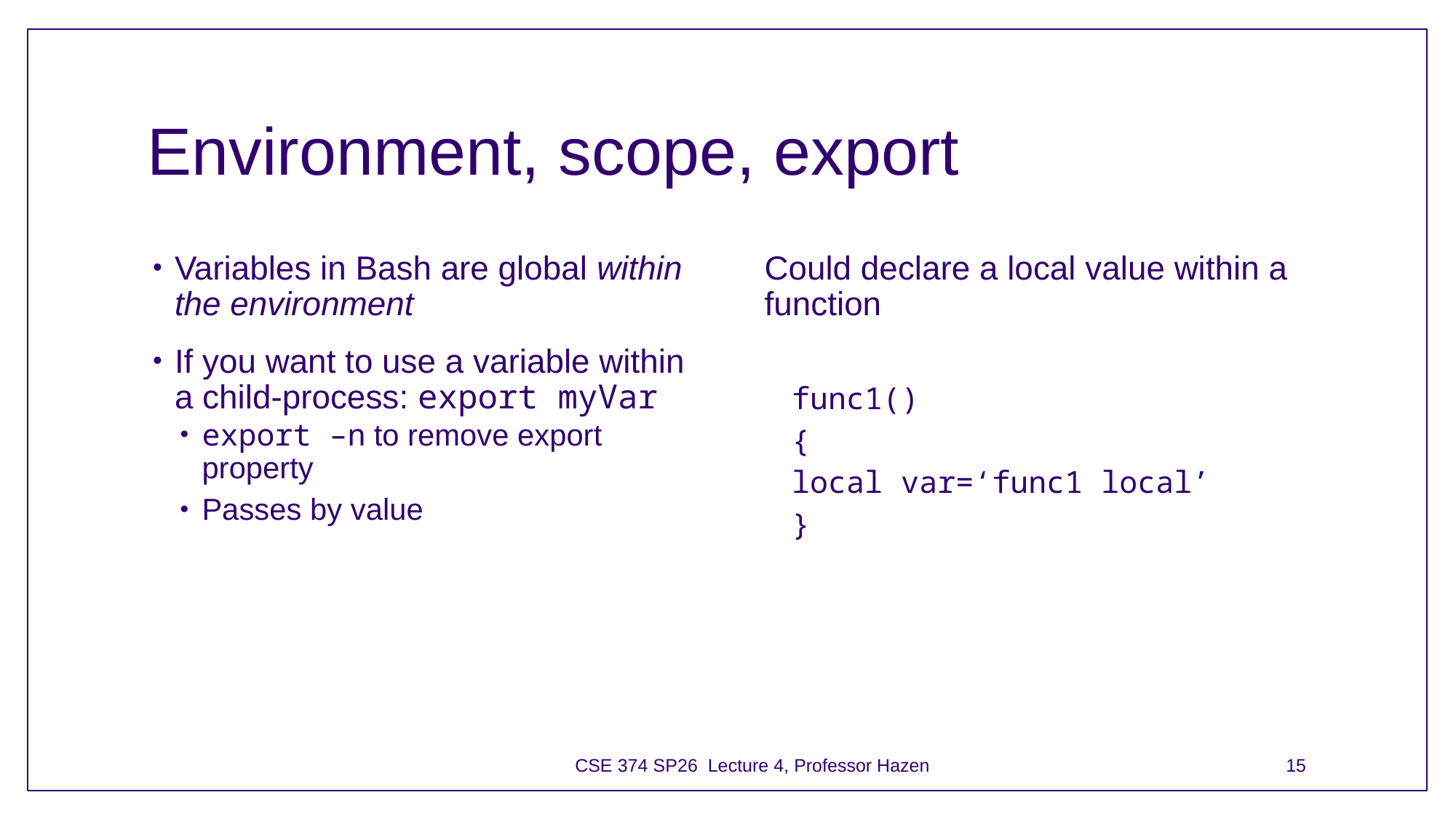

# Environment, scope, export
Variables in Bash are global within the environment
If you want to use a variable within a child-process: export myVar
export –n to remove export property
Passes by value
Could declare a local value within a function

func1()
{
local var=‘func1 local’
}

CSE 374 SP26  Lecture 4, Professor Hazen
15